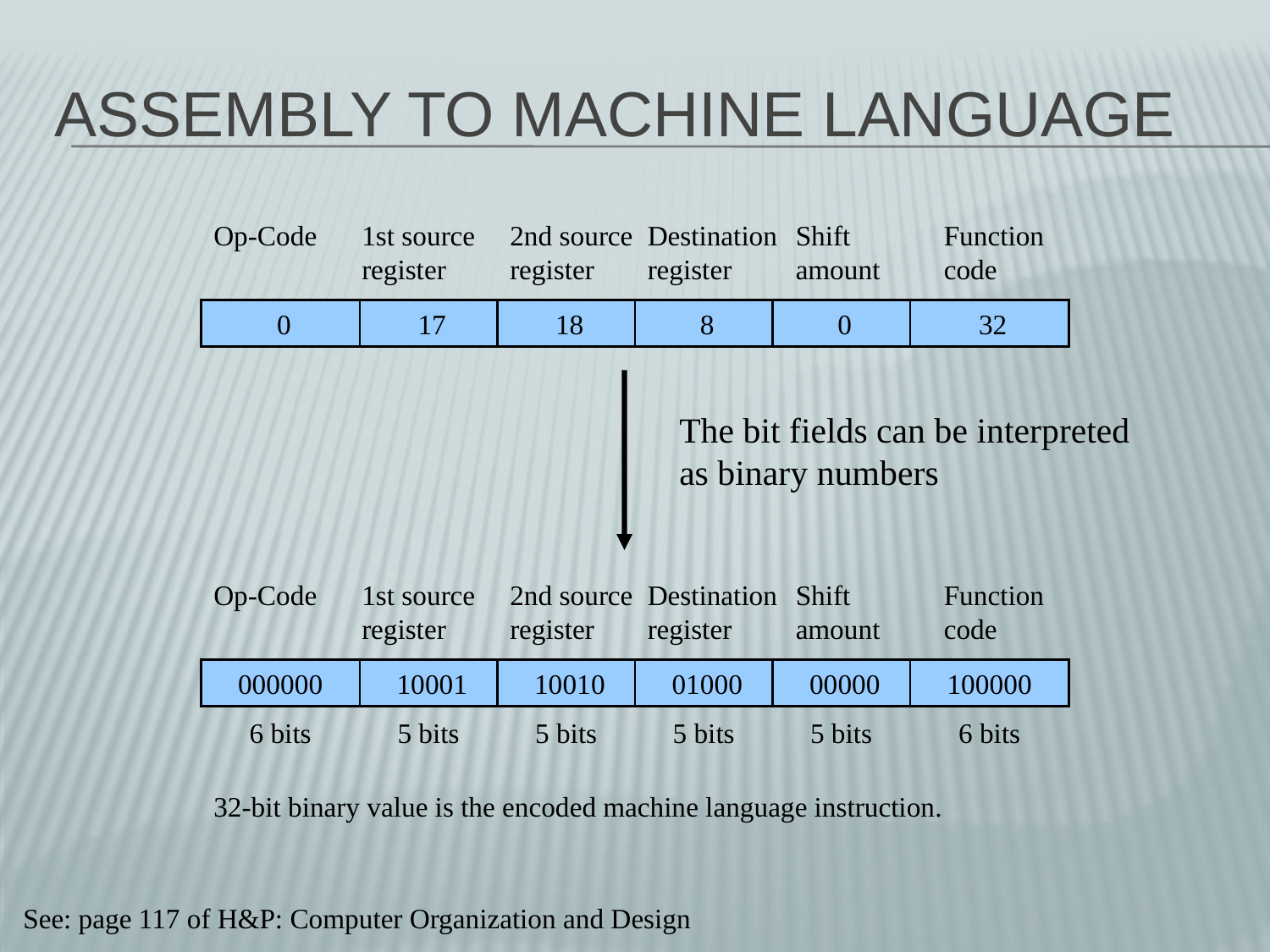

# Assembly to Machine Language
Op-Code
1st source register
2nd source register
Destination register
Shift amount
Function code
 0
 17
 18
 8
 0
 32

The bit fields can be interpreted as binary numbers
Op-Code
1st source register
2nd source register
Destination register
Shift amount
Function code
000000
 10001
 10010
 01000
 00000
100000
6 bits
5 bits
5 bits
5 bits
5 bits
6 bits
32-bit binary value is the encoded machine language instruction.
See: page 117 of H&P: Computer Organization and Design